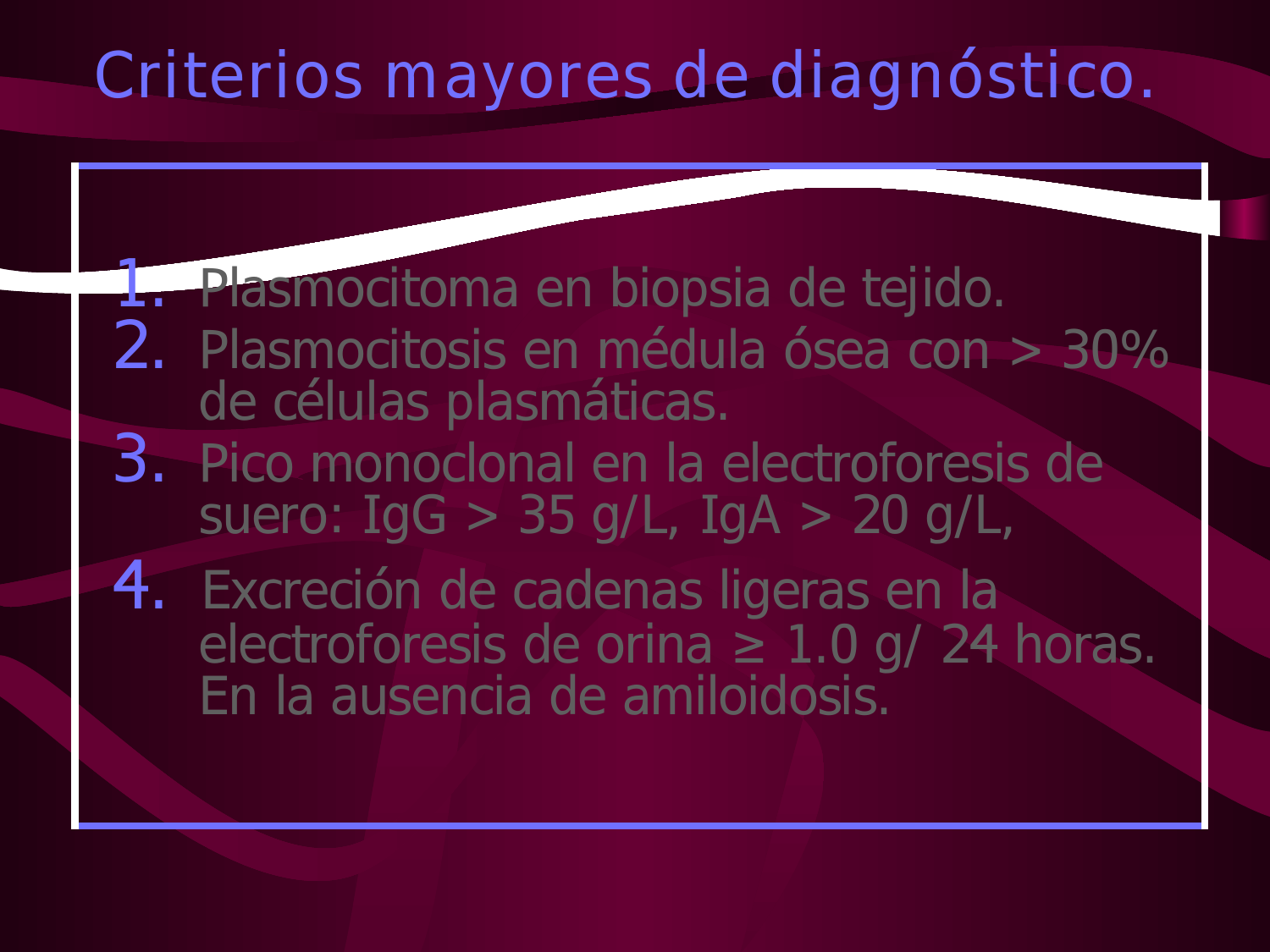

# Criterios mayores de diagnóstico.
| Plasmocitoma en biopsia de tejido. Plasmocitosis en médula ósea con > 30% de células plasmáticas. Pico monoclonal en la electroforesis de suero: IgG > 35 g/L, IgA > 20 g/L, 4. Excreción de cadenas ligeras en la electroforesis de orina ≥ 1.0 g/ 24 horas. En la ausencia de amiloidosis. |
| --- |